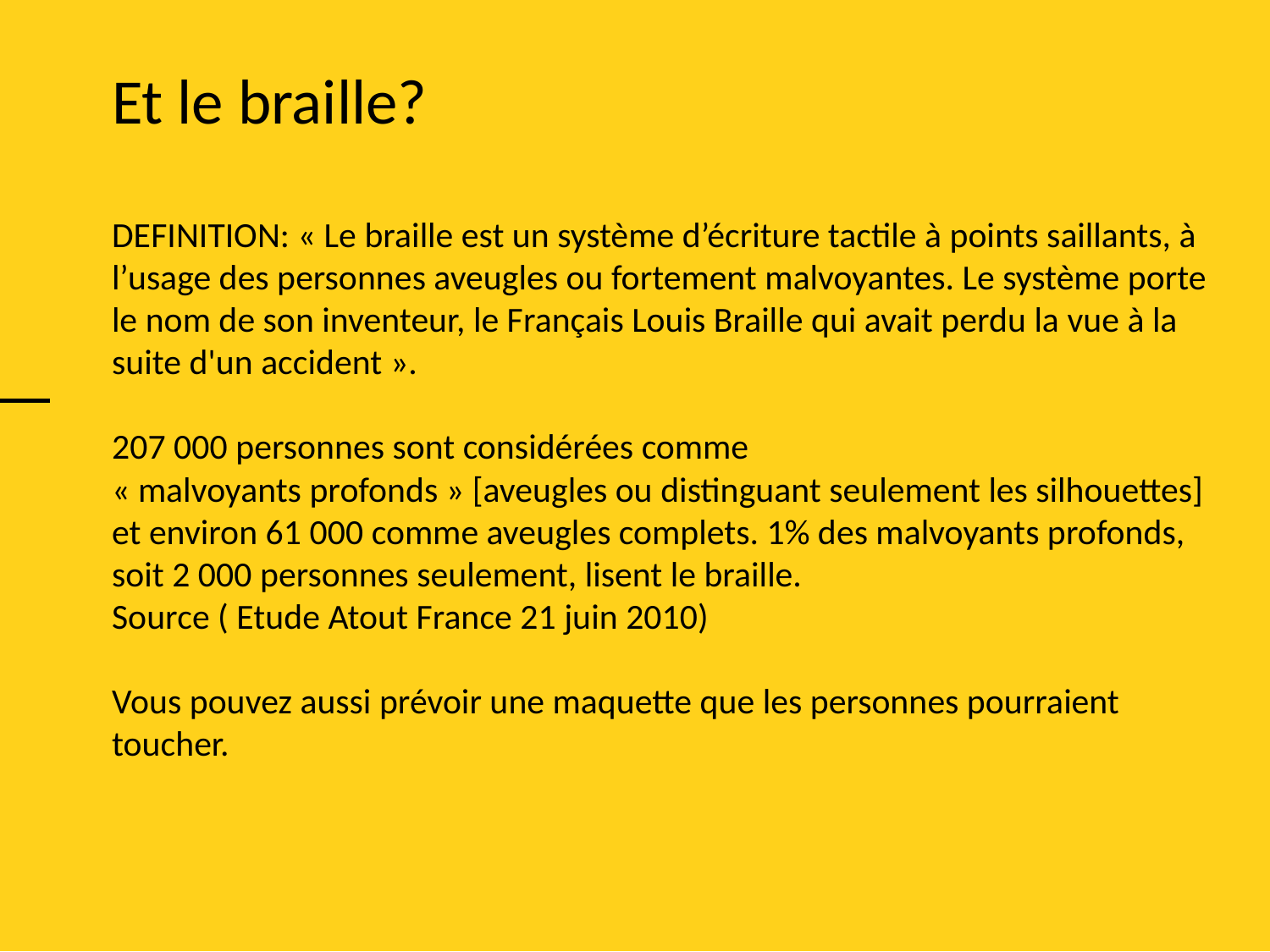

Et le braille?

DEFINITION: « Le braille est un système d’écriture tactile à points saillants, à l’usage des personnes aveugles ou fortement malvoyantes. Le système porte le nom de son inventeur, le Français Louis Braille qui avait perdu la vue à la suite d'un accident ».

207 000 personnes sont considérées comme
« malvoyants profonds » [aveugles ou distinguant seulement les silhouettes] et environ 61 000 comme aveugles complets. 1% des malvoyants profonds, soit 2 000 personnes seulement, lisent le braille.
Source ( Etude Atout France 21 juin 2010)

Vous pouvez aussi prévoir une maquette que les personnes pourraient toucher.